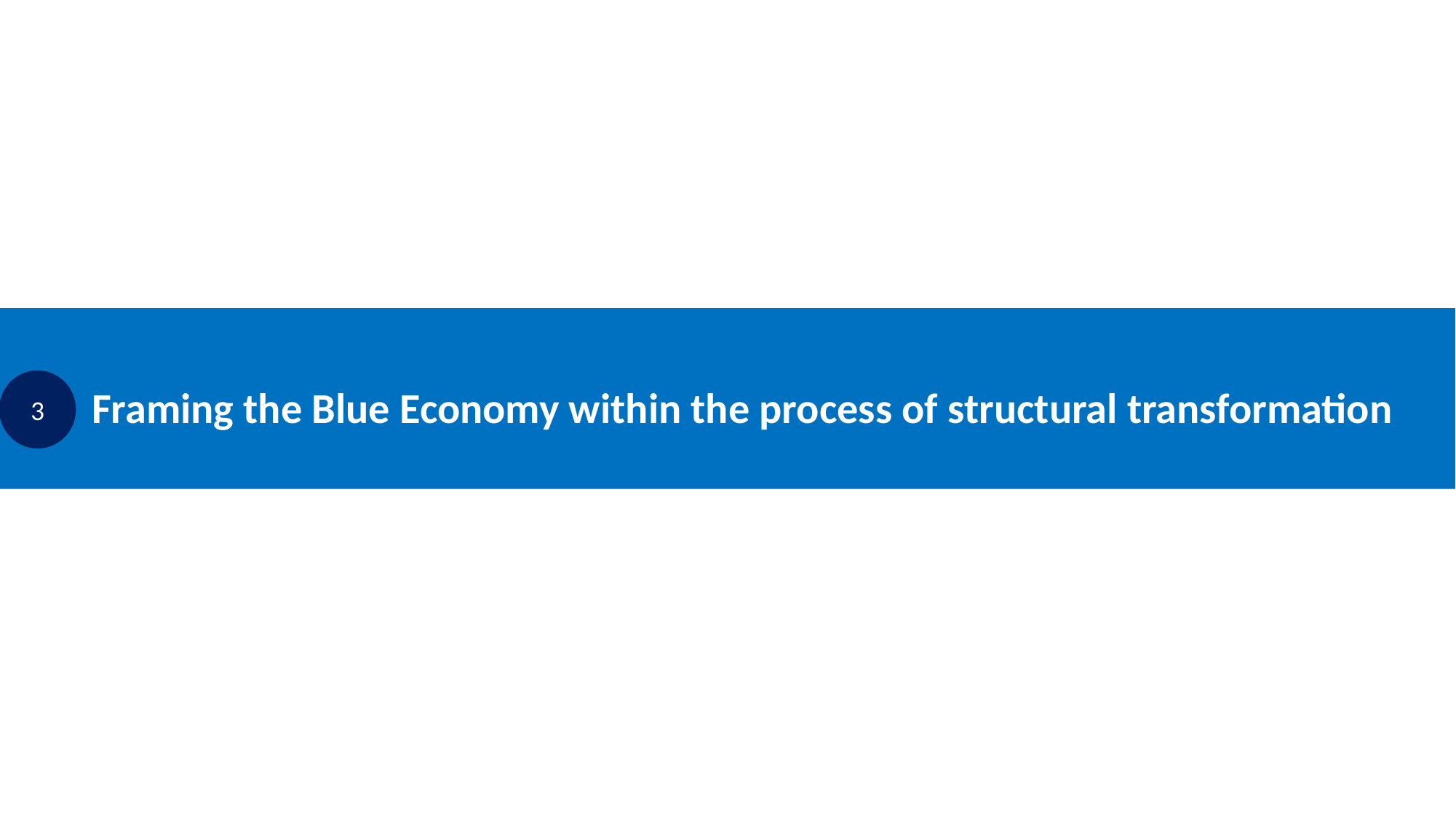

# Framing the Blue Economy within the process of structural transformation
3